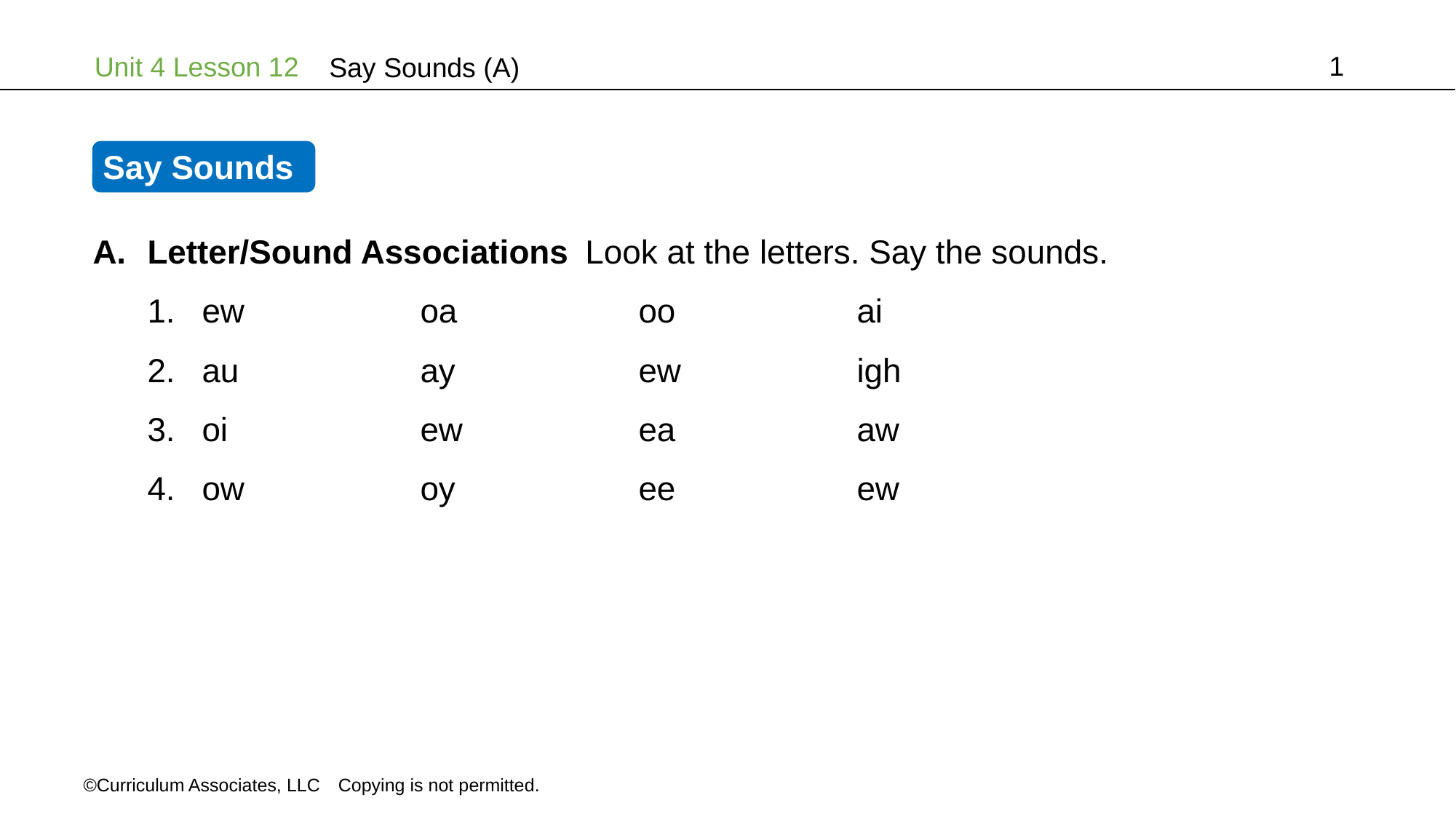

1
Say Sounds (A)
Say Sounds

Letter/Sound Associations Look at the letters. Say the sounds.
ew		oa		oo		ai
au		ay		ew		igh
oi		ew		ea		aw
ow		oy		ee		ew